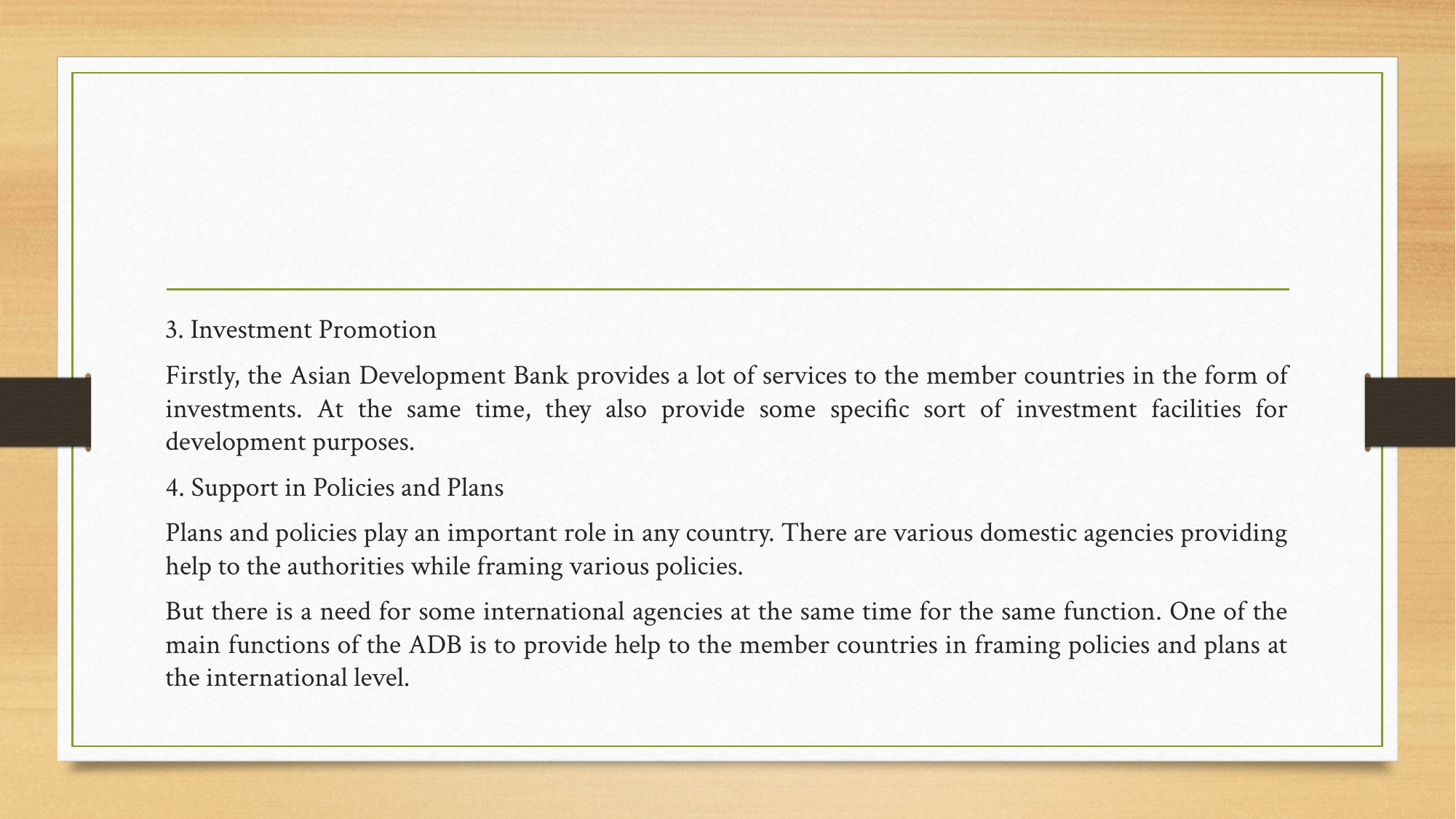

#
3. Investment Promotion
Firstly, the Asian Development Bank provides a lot of services to the member countries in the form of investments. At the same time, they also provide some specific sort of investment facilities for development purposes.
4. Support in Policies and Plans
Plans and policies play an important role in any country. There are various domestic agencies providing help to the authorities while framing various policies.
But there is a need for some international agencies at the same time for the same function. One of the main functions of the ADB is to provide help to the member countries in framing policies and plans at the international level.